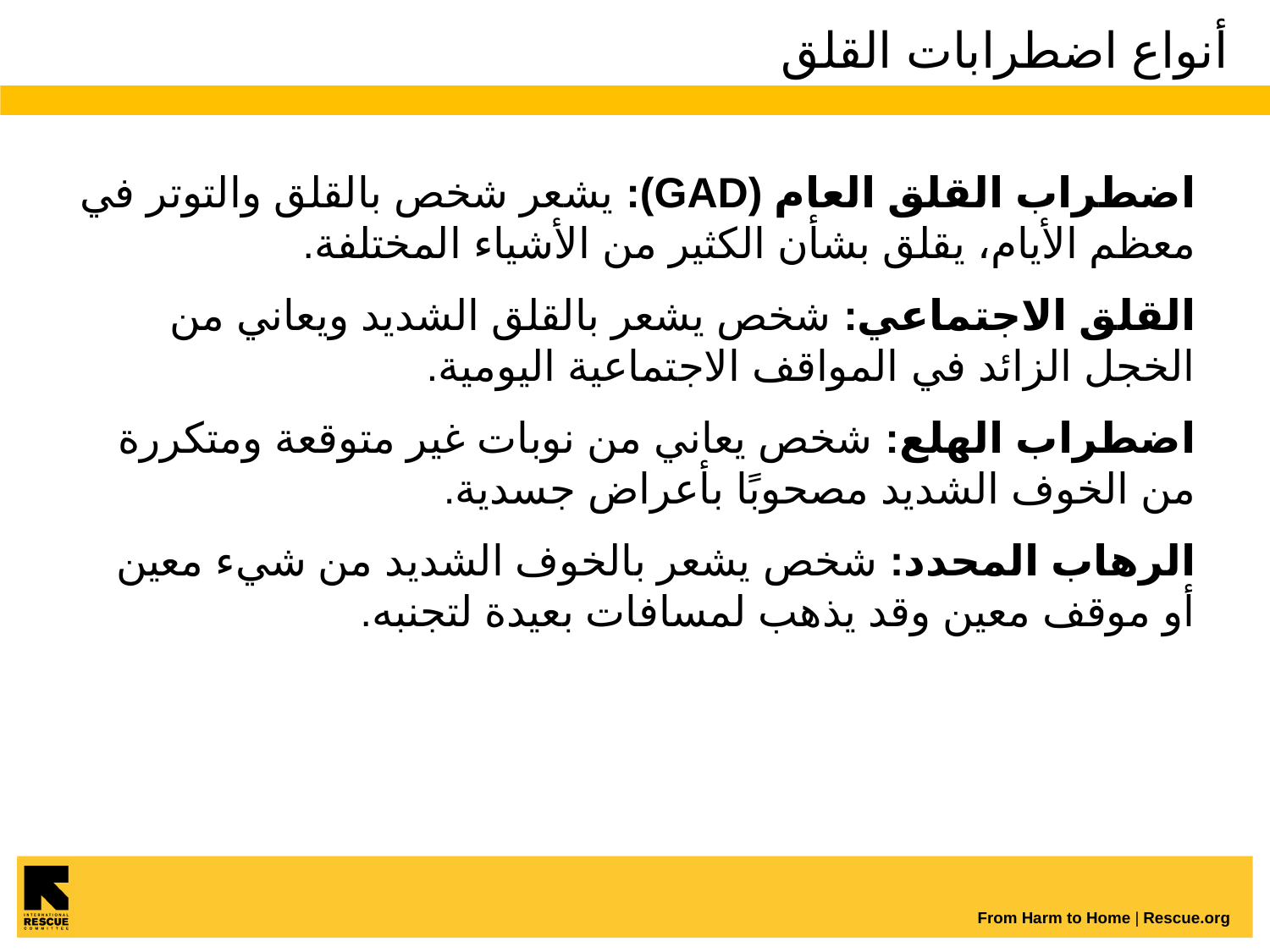

# أنواع اضطرابات القلق
اضطراب القلق العام (GAD): يشعر شخص بالقلق والتوتر في معظم الأيام، يقلق بشأن الكثير من الأشياء المختلفة.
القلق الاجتماعي: شخص يشعر بالقلق الشديد ويعاني من الخجل الزائد في المواقف الاجتماعية اليومية.
اضطراب الهلع: شخص يعاني من نوبات غير متوقعة ومتكررة من الخوف الشديد مصحوبًا بأعراض جسدية.
الرهاب المحدد: شخص يشعر بالخوف الشديد من شيء معين أو موقف معين وقد يذهب لمسافات بعيدة لتجنبه.